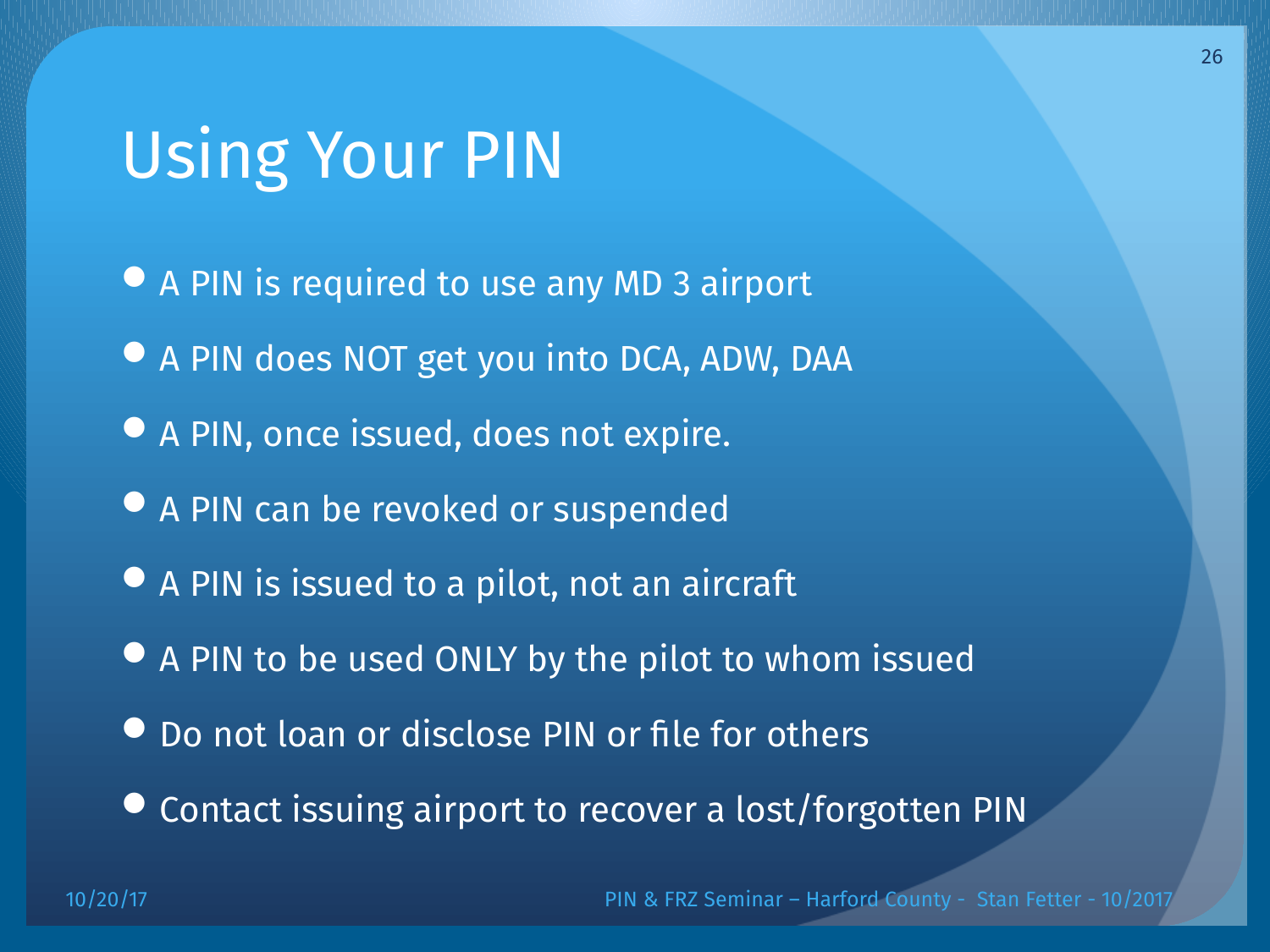

26
# Using Your PIN
A PIN is required to use any MD 3 airport
A PIN does NOT get you into DCA, ADW, DAA
A PIN, once issued, does not expire.
A PIN can be revoked or suspended
A PIN is issued to a pilot, not an aircraft
A PIN to be used ONLY by the pilot to whom issued
Do not loan or disclose PIN or file for others
Contact issuing airport to recover a lost/forgotten PIN

10/20/17
PIN & FRZ Seminar – Harford County -  Stan Fetter - 10/2017